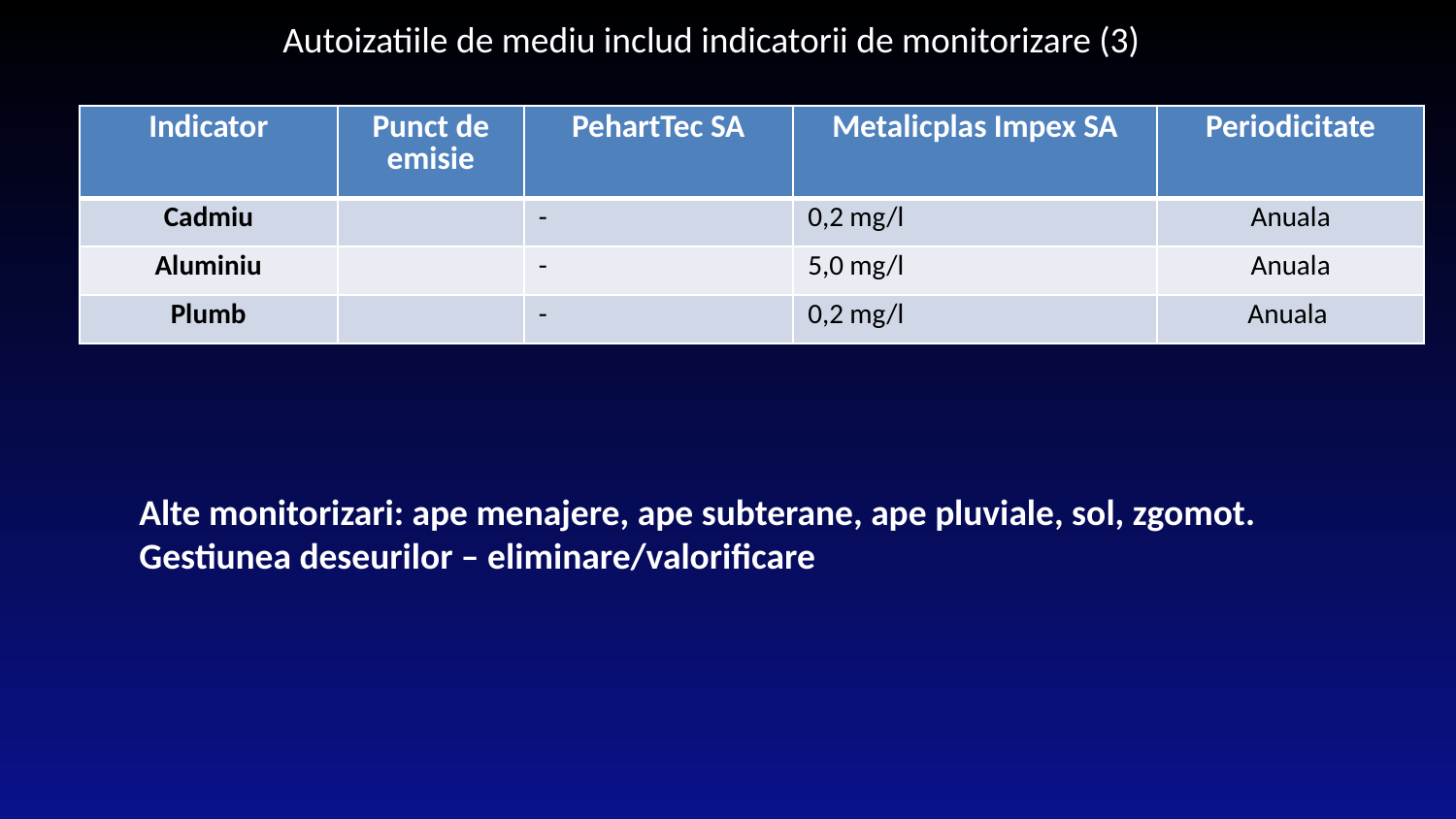

Autoizatiile de mediu includ indicatorii de monitorizare (3)
| Indicator | Punct de emisie | PehartTec SA | Metalicplas Impex SA | Periodicitate |
| --- | --- | --- | --- | --- |
| Cadmiu |  | - | 0,2 mg/l | Anuala |
| Aluminiu |  | - | 5,0 mg/l | Anuala |
| Plumb |  | - | 0,2 mg/l | Anuala |
Alte monitorizari: ape menajere, ape subterane, ape pluviale, sol, zgomot.
Gestiunea deseurilor – eliminare/valorificare